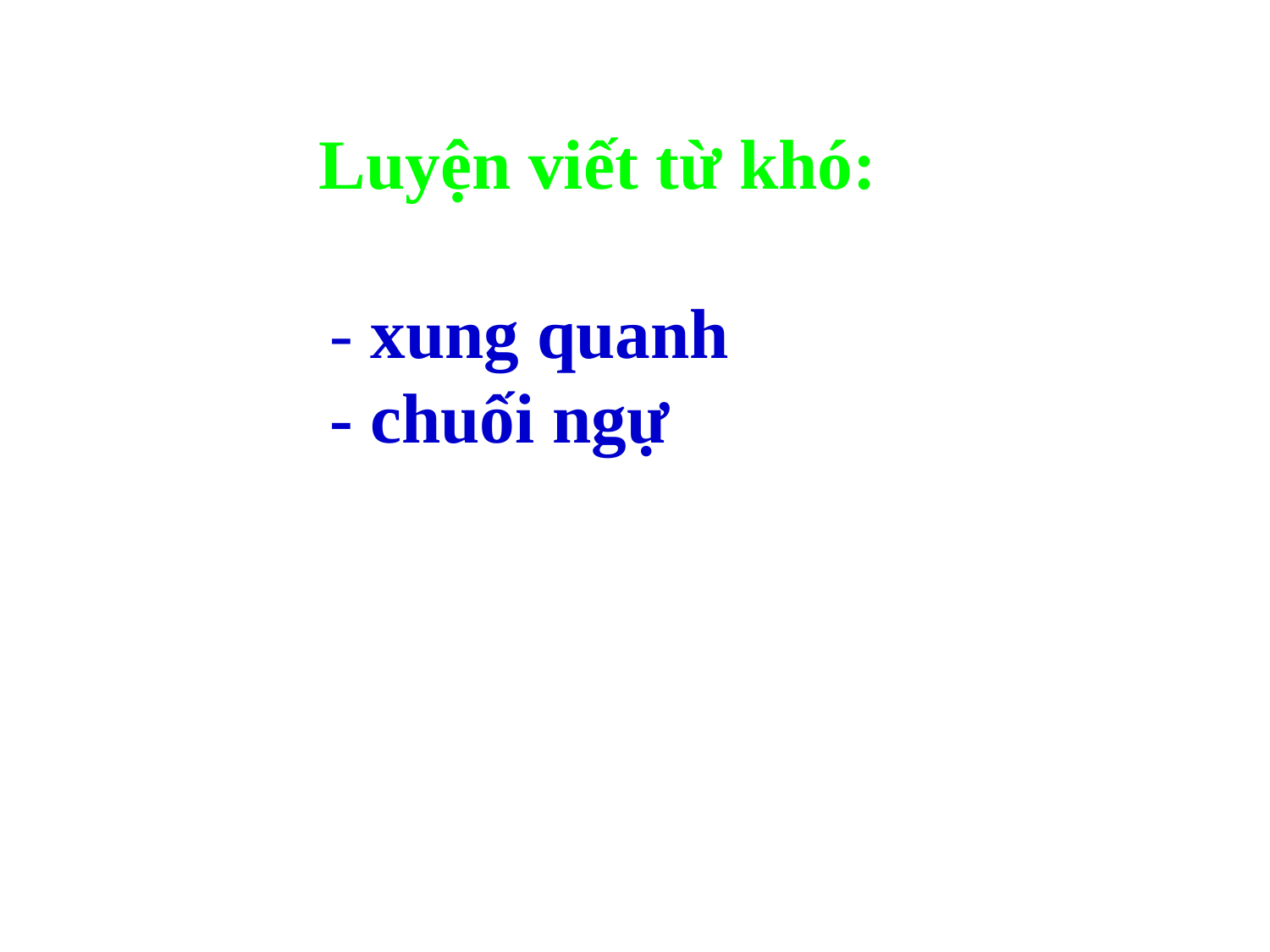

Luyện viết từ khó:

      - xung quanh
      - chuối ngự